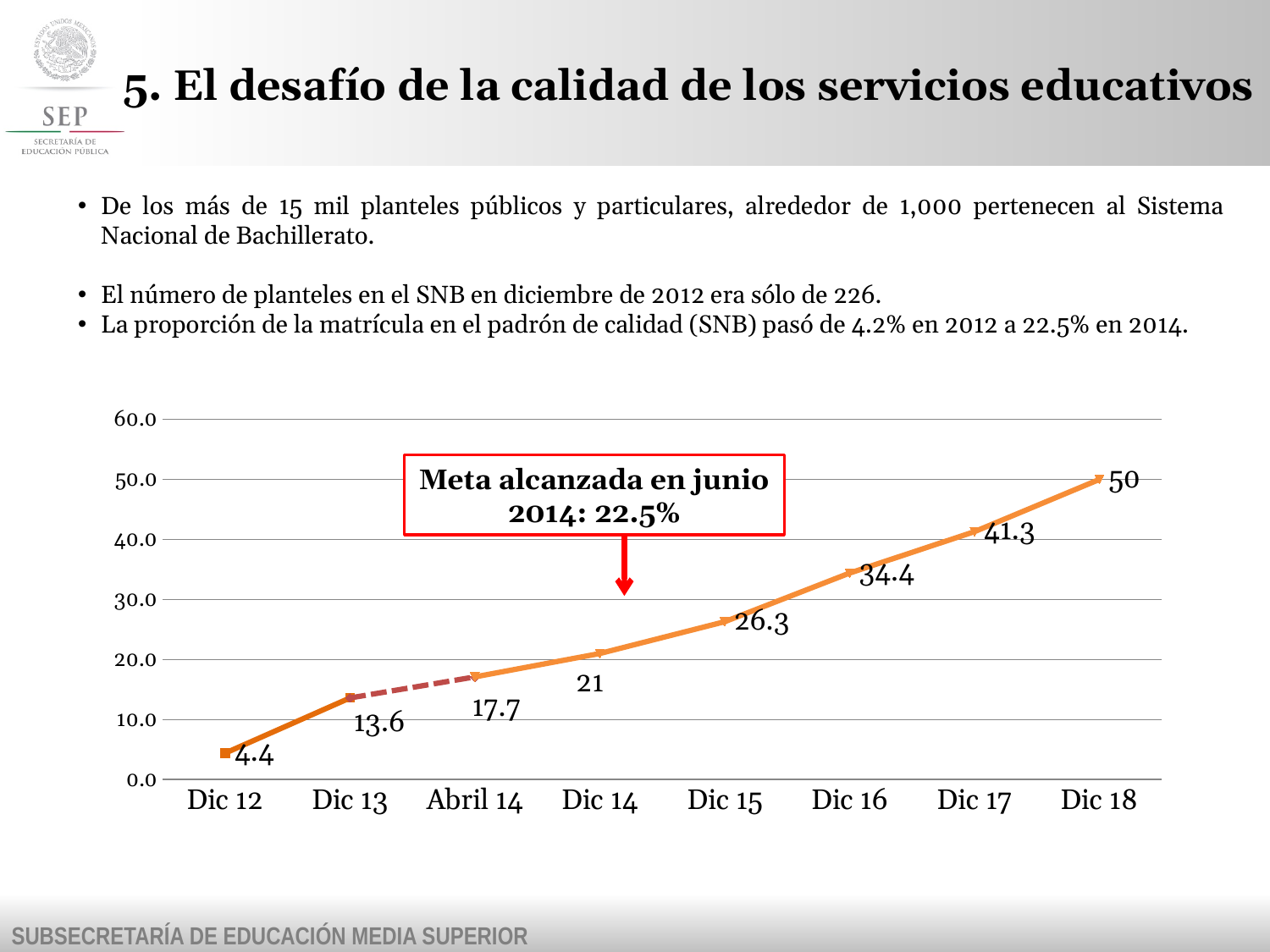

5. El desafío de la calidad de los servicios educativos
De los más de 15 mil planteles públicos y particulares, alrededor de 1,000 pertenecen al Sistema Nacional de Bachillerato.

El número de planteles en el SNB en diciembre de 2012 era sólo de 226.
La proporción de la matrícula en el padrón de calidad (SNB) pasó de 4.2% en 2012 a 22.5% en 2014.

### Chart

| Category | % de la matrícula incorporada al SNB | snb 2 | snb 3 |
|---|---|---|---|
| Dic 12 | 4.4 | None | None |
| Dic 13 | 13.6 | 13.6 | None |
| Abril 14 | None | 17.1 | 17.1 |
| Dic 14 | None | None | 21.0 |
| Dic 15 | None | None | 26.3 |
| Dic 16 | None | None | 34.4 |
| Dic 17 | None | None | 41.3 |
| Dic 18 | None | None | 50.0 |
Meta alcanzada en junio 2014: 22.5%